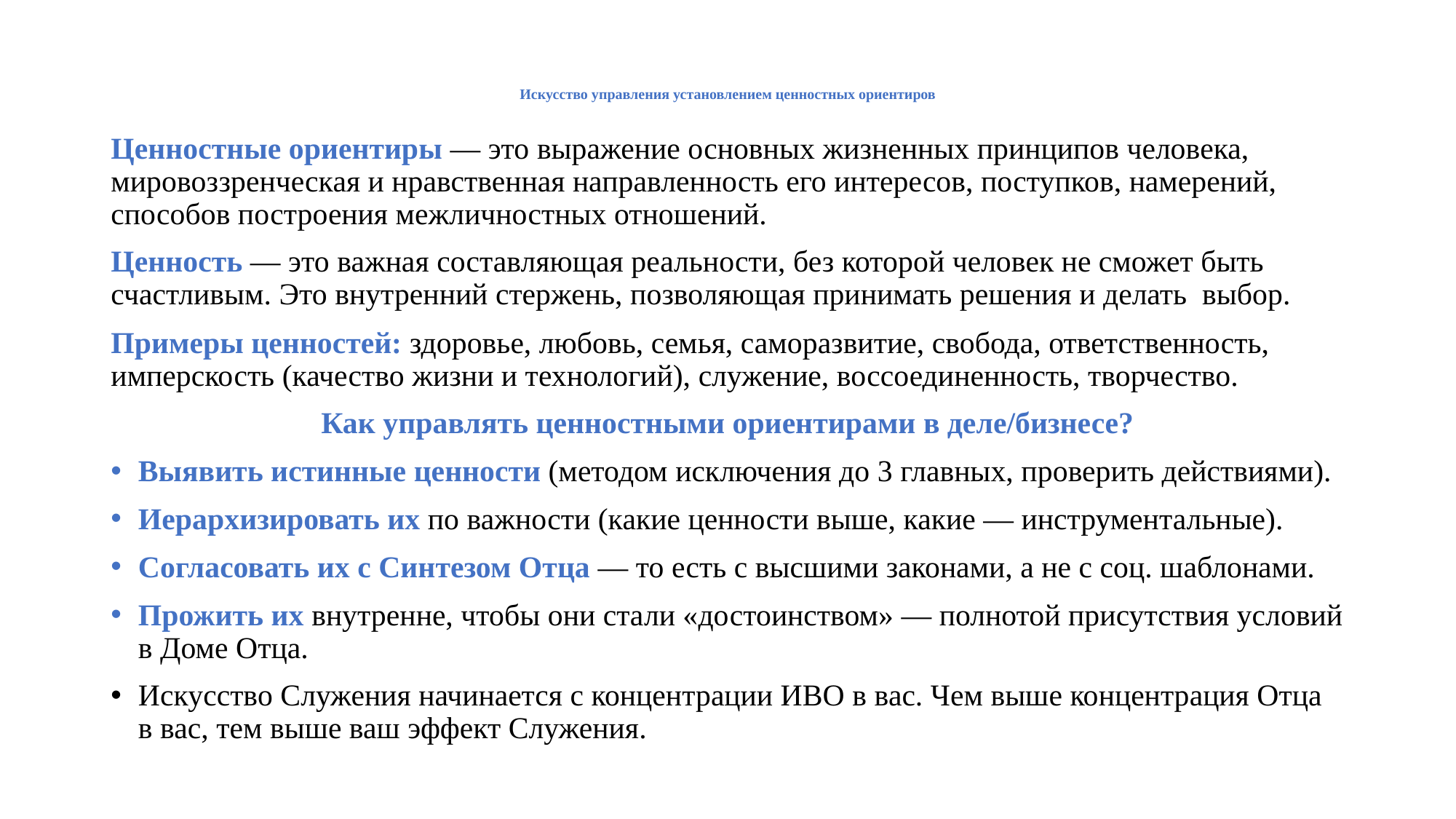

# Искусство управления установлением ценностных ориентиров
Ценностные ориентиры — это выражение основных жизненных принципов человека, мировоззренческая и нравственная направленность его интересов, поступков, намерений, способов построения межличностных отношений.
Ценность — это важная составляющая реальности, без которой человек не сможет быть счастливым. Это внутренний стержень, позволяющая принимать решения и делать  выбор.
Примеры ценностей: здоровье, любовь, семья, саморазвитие, свобода, ответственность, имперскость (качество жизни и технологий), служение, воссоединенность, творчество.
Как управлять ценностными ориентирами в деле/бизнесе?
Выявить истинные ценности (методом исключения до 3 главных, проверить действиями).
Иерархизировать их по важности (какие ценности выше, какие — инструментальные).
Согласовать их с Синтезом Отца — то есть с высшими законами, а не с соц. шаблонами.
Прожить их внутренне, чтобы они стали «достоинством» — полнотой присутствия условий в Доме Отца.
Искусство Служения начинается с концентрации ИВО в вас. Чем выше концентрация Отца в вас, тем выше ваш эффект Служения.